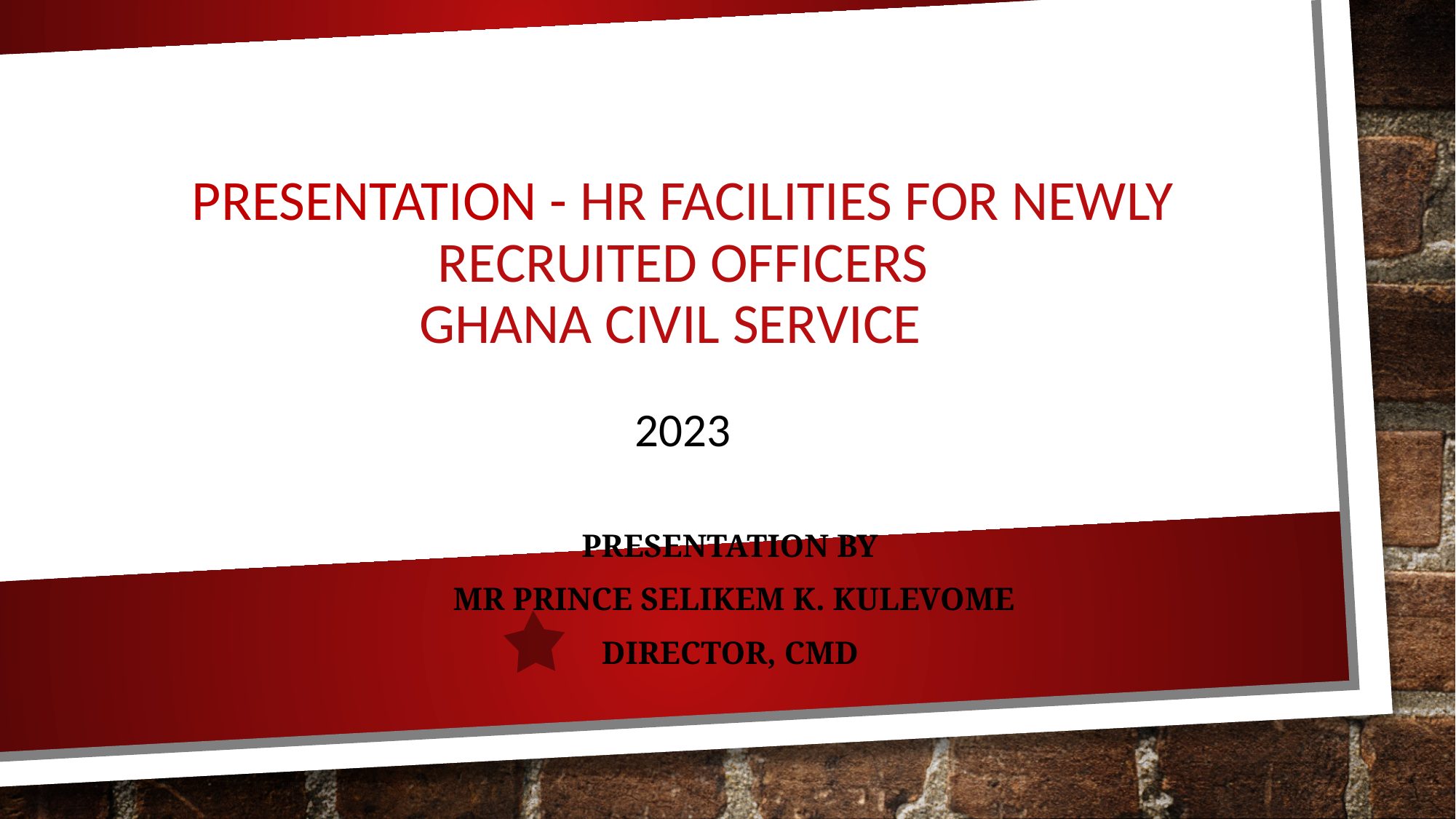

# PRESENTATION - HR FACILITIES FOR NEWLY RECRUITED OfficerS ghaNA CIVIL SERVICE 2023
PRESENTATION BY
 MR PRINCE SELIKEM K. KULEVOME
DIRECTOR, CMD